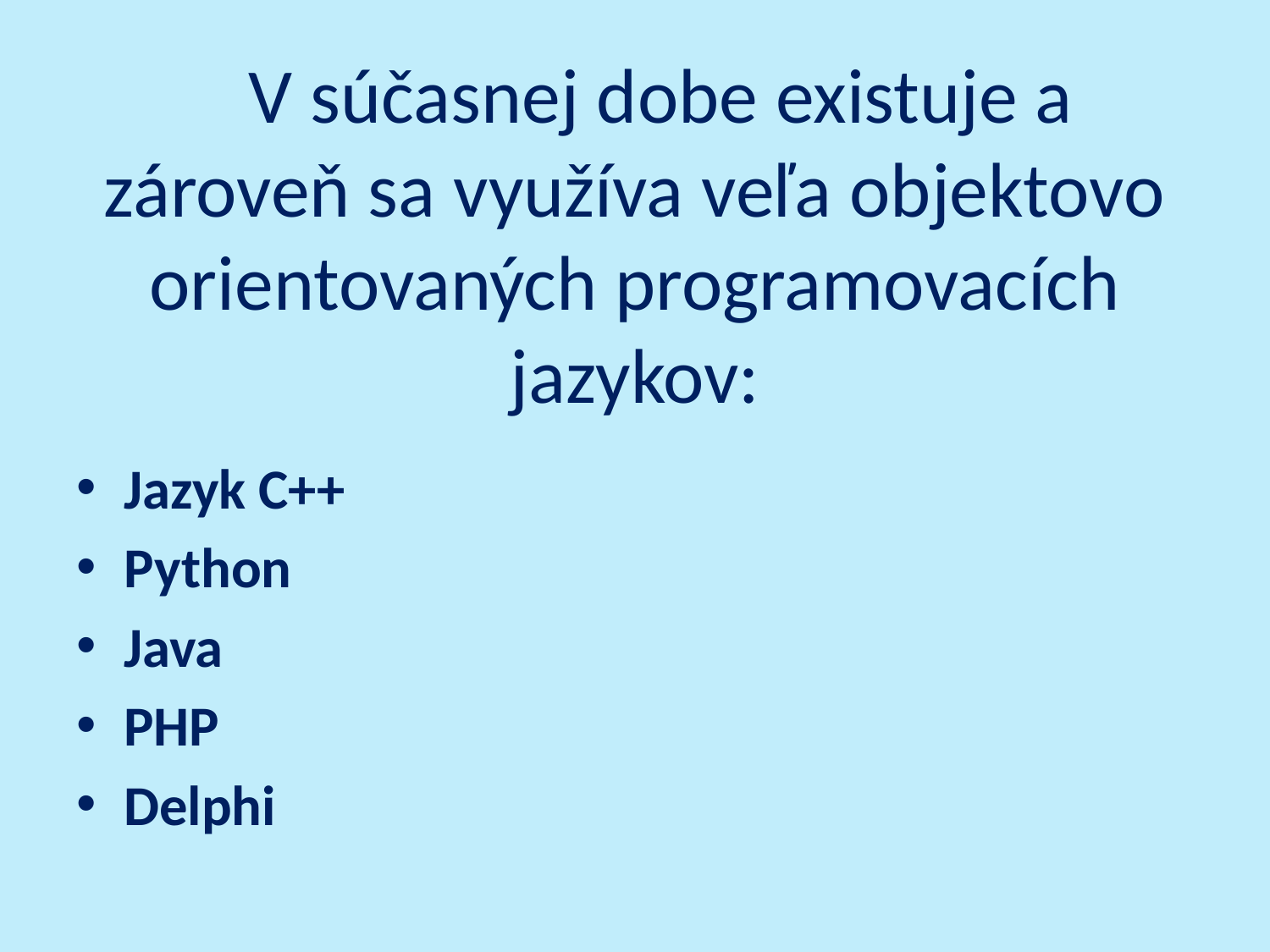

# V súčasnej dobe existuje a zároveň sa využíva veľa objektovo orientovaných programovacích jazykov:
Jazyk C++
Python
Java
PHP
Delphi